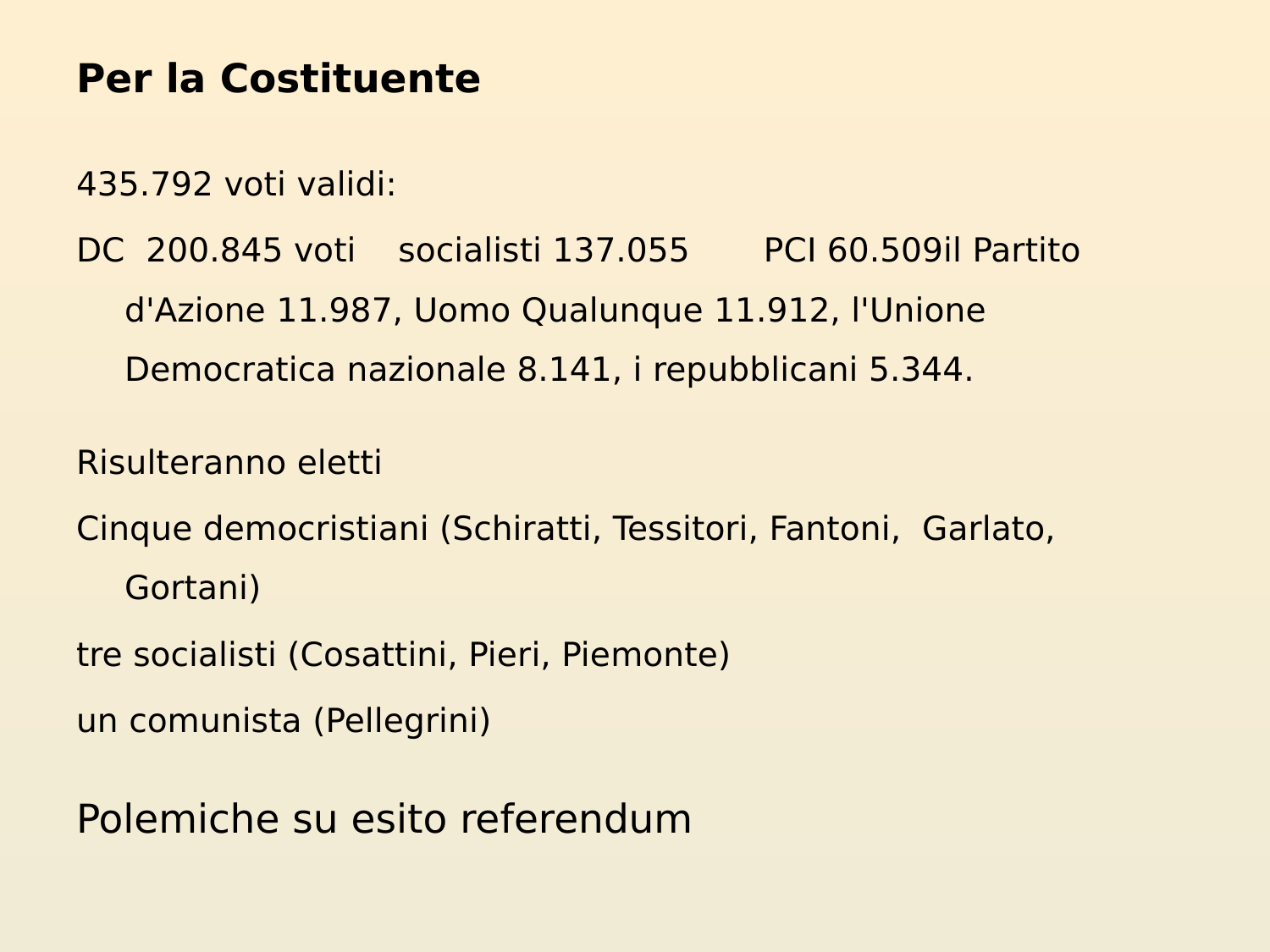

Per la Costituente

435.792 voti validi:
DC  200.845 voti    socialisti 137.055       PCI 60.509il Partito d'Azione 11.987, Uomo Qualunque 11.912, l'Unione Democratica nazionale 8.141, i repubblicani 5.344.

Risulteranno eletti
Cinque democristiani (Schiratti, Tessitori, Fantoni,  Garlato, Gortani)
tre socialisti (Cosattini, Pieri, Piemonte)
un comunista (Pellegrini)

Polemiche su esito referendum